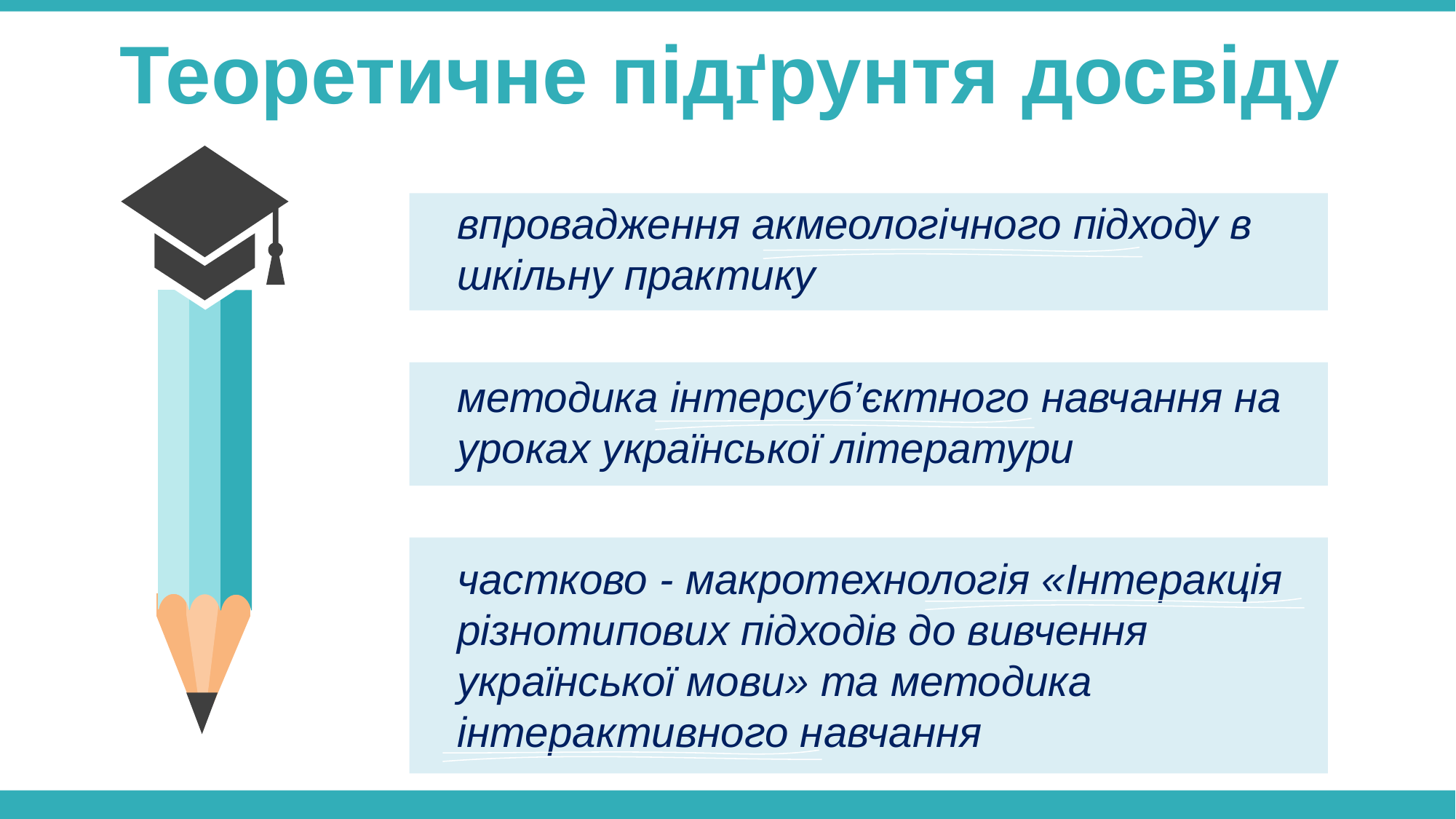

# Теоретичне підґрунтя досвіду

впровадження акмеологічного підходу в шкільну практику

методика інтерсуб’єктного навчання на уроках української літератури

частково - макротехнологія «Інтеракція різнотипових підходів до вивчення української мови» та методика інтерактивного навчання